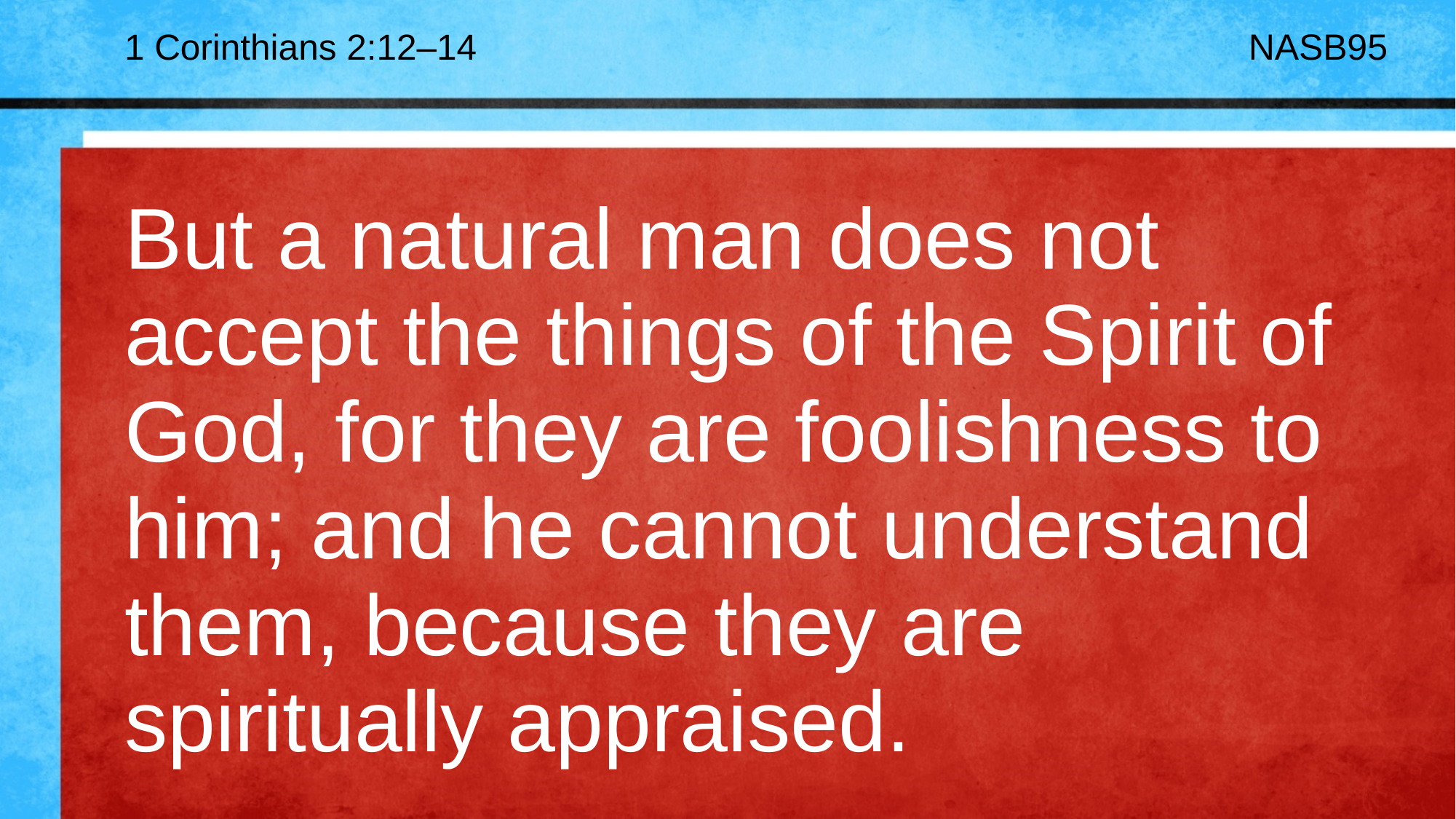

1 Corinthians 2:12–14
NASB95
But a natural man does not accept the things of the Spirit of God, for they are foolishness to him; and he cannot understand them, because they are spiritually appraised.